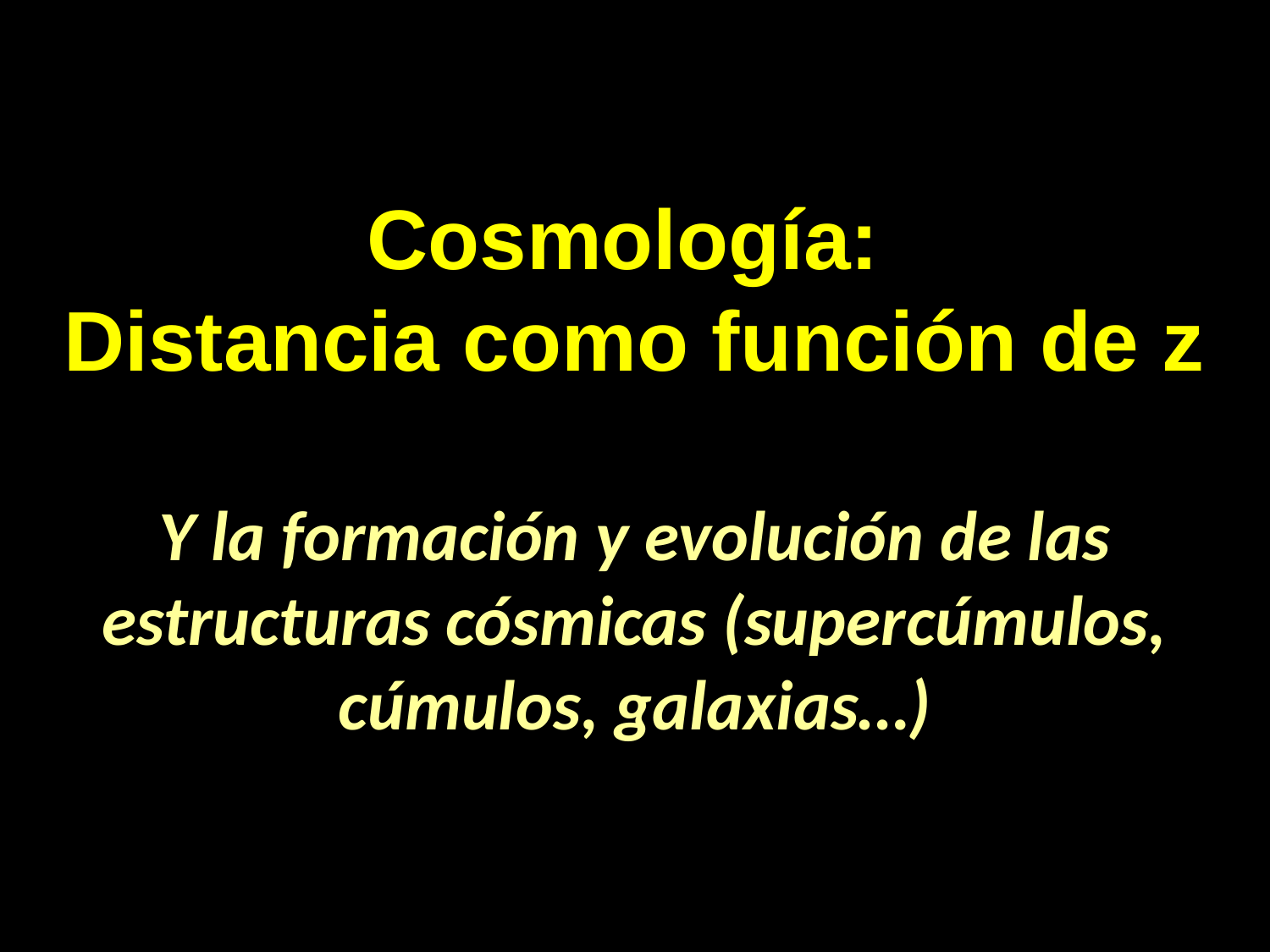

Cosmología:
Distancia como función de z

Y la formación y evolución de las estructuras cósmicas (supercúmulos, cúmulos, galaxias…)